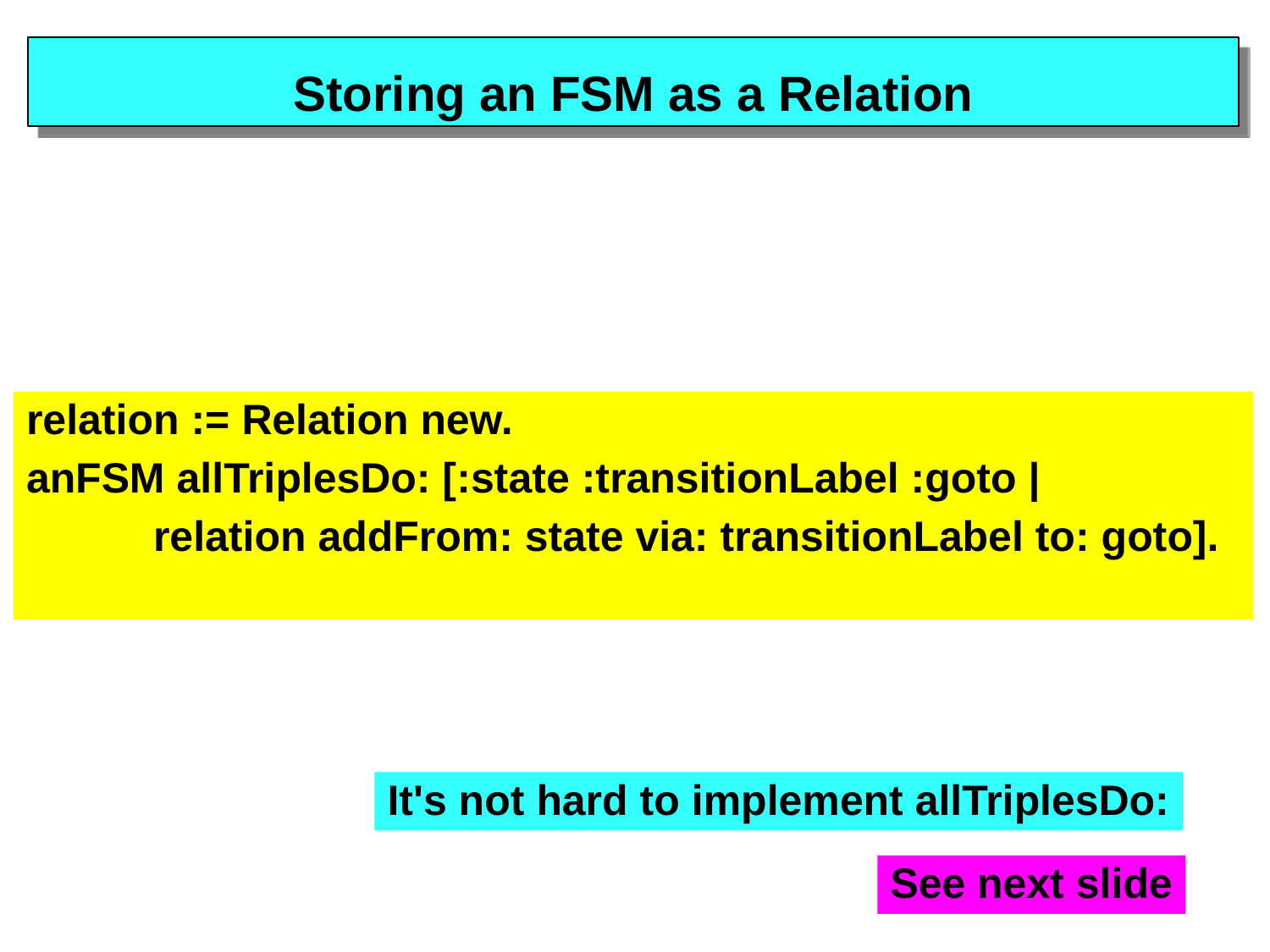

# Storing an FSM as a Relation
relation := Relation new.
anFSM allTriplesDo: [:state :transitionLabel :goto |
	relation addFrom: state via: transitionLabel to: goto].
It's not hard to implement allTriplesDo:
See next slide